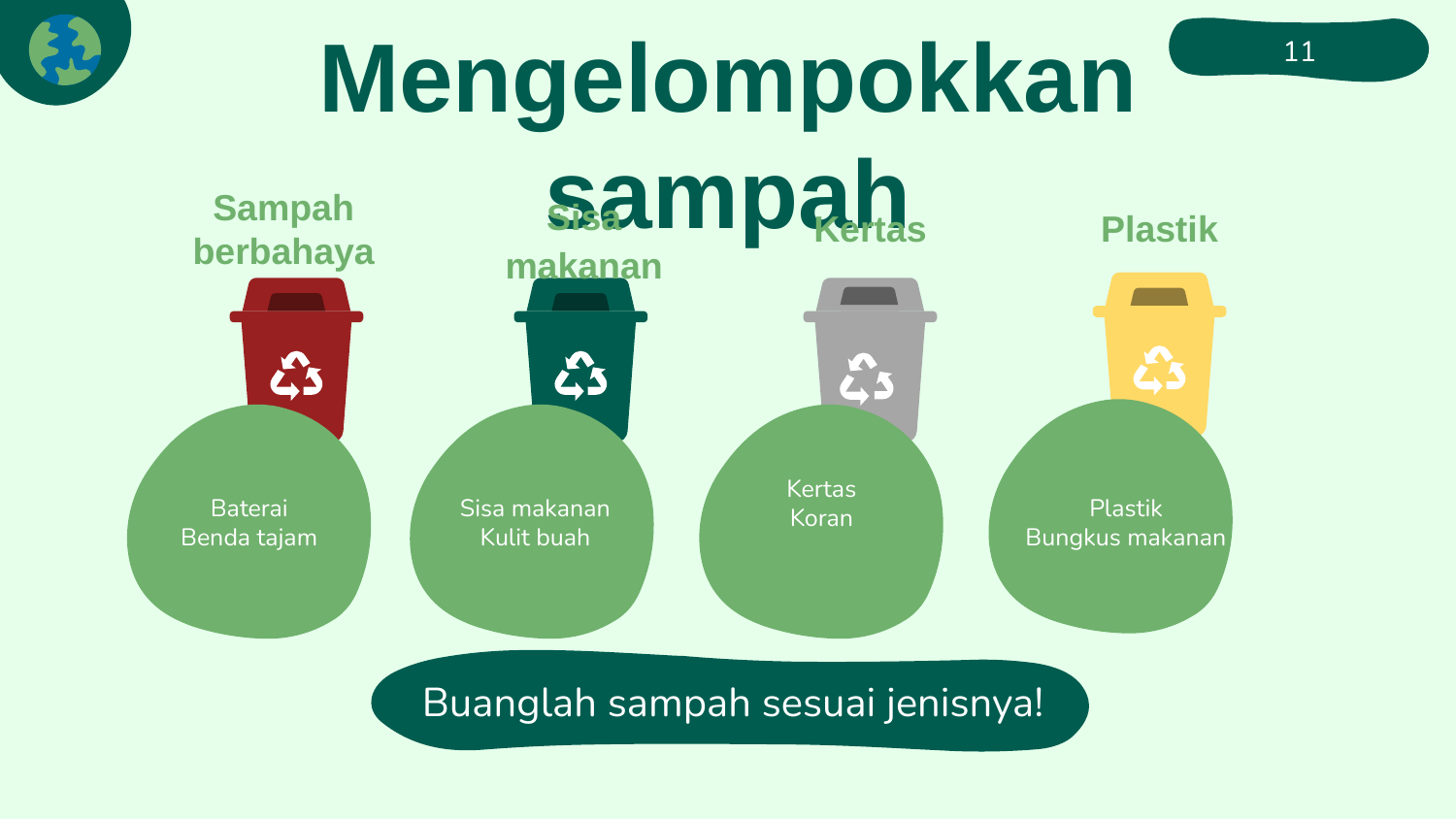

11
# Mengelompokkan sampah
Sampah berbahaya
Sisa makanan
Kertas
Plastik

Kertas
Koran

Baterai
Benda tajam
Plastik
Bungkus makanan
Sisa makanan
Kulit buah

Buanglah sampah sesuai jenisnya!